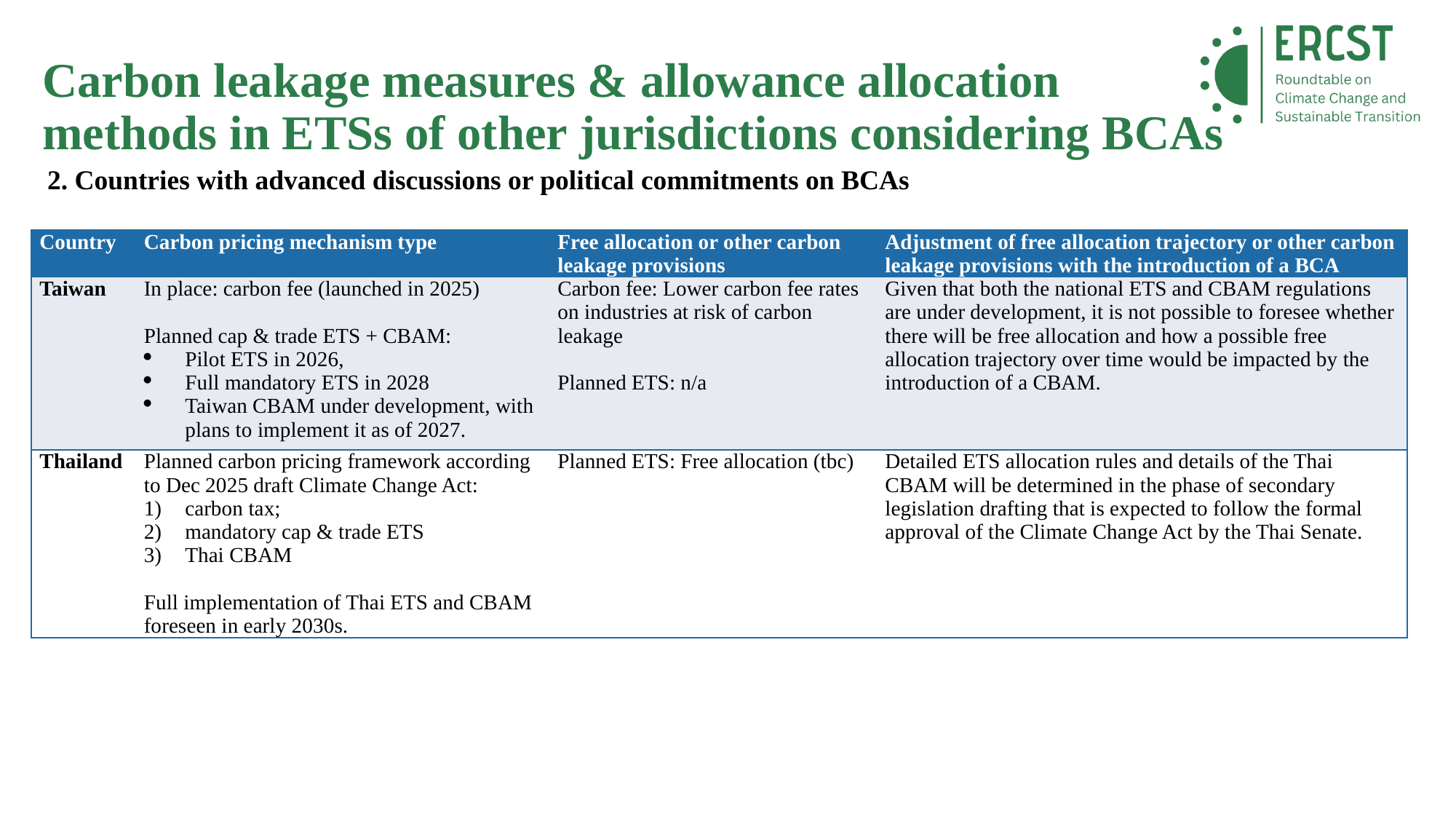

Carbon leakage measures & allowance allocation methods in ETSs of other jurisdictions considering BCAs
2. Countries with advanced discussions or political commitments on BCAs
| Country | Carbon pricing mechanism type | Free allocation or other carbon leakage provisions | Adjustment of free allocation trajectory or other carbon leakage provisions with the introduction of a BCA |
| --- | --- | --- | --- |
| Taiwan | In place: carbon fee (launched in 2025)   Planned cap & trade ETS + CBAM: Pilot ETS in 2026, Full mandatory ETS in 2028 Taiwan CBAM under development, with plans to implement it as of 2027. | Carbon fee: Lower carbon fee rates on industries at risk of carbon leakage   Planned ETS: n/a | Given that both the national ETS and CBAM regulations are under development, it is not possible to foresee whether there will be free allocation and how a possible free allocation trajectory over time would be impacted by the introduction of a CBAM. |
| Thailand | Planned carbon pricing framework according to Dec 2025 draft Climate Change Act: carbon tax; mandatory cap & trade ETS Thai CBAM   Full implementation of Thai ETS and CBAM foreseen in early 2030s. | Planned ETS: Free allocation (tbc) | Detailed ETS allocation rules and details of the Thai CBAM will be determined in the phase of secondary legislation drafting that is expected to follow the formal approval of the Climate Change Act by the Thai Senate. |